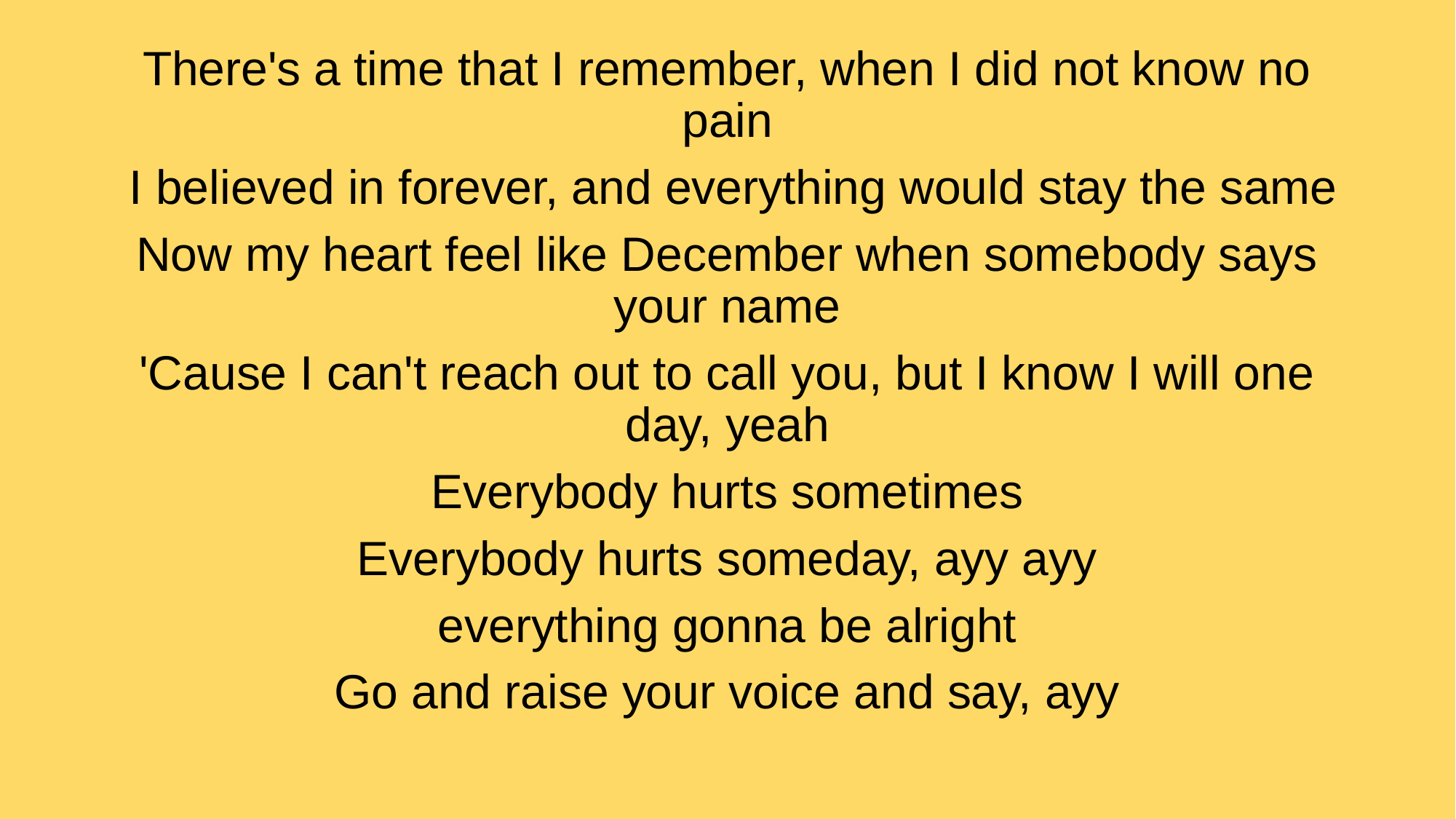

There's a time that I remember, when I did not know no pain
 I believed in forever, and everything would stay the same
Now my heart feel like December when somebody says your name
'Cause I can't reach out to call you, but I know I will one day, yeah
Everybody hurts sometimes
Everybody hurts someday, ayy ayy
everything gonna be alright
Go and raise your voice and say, ayy